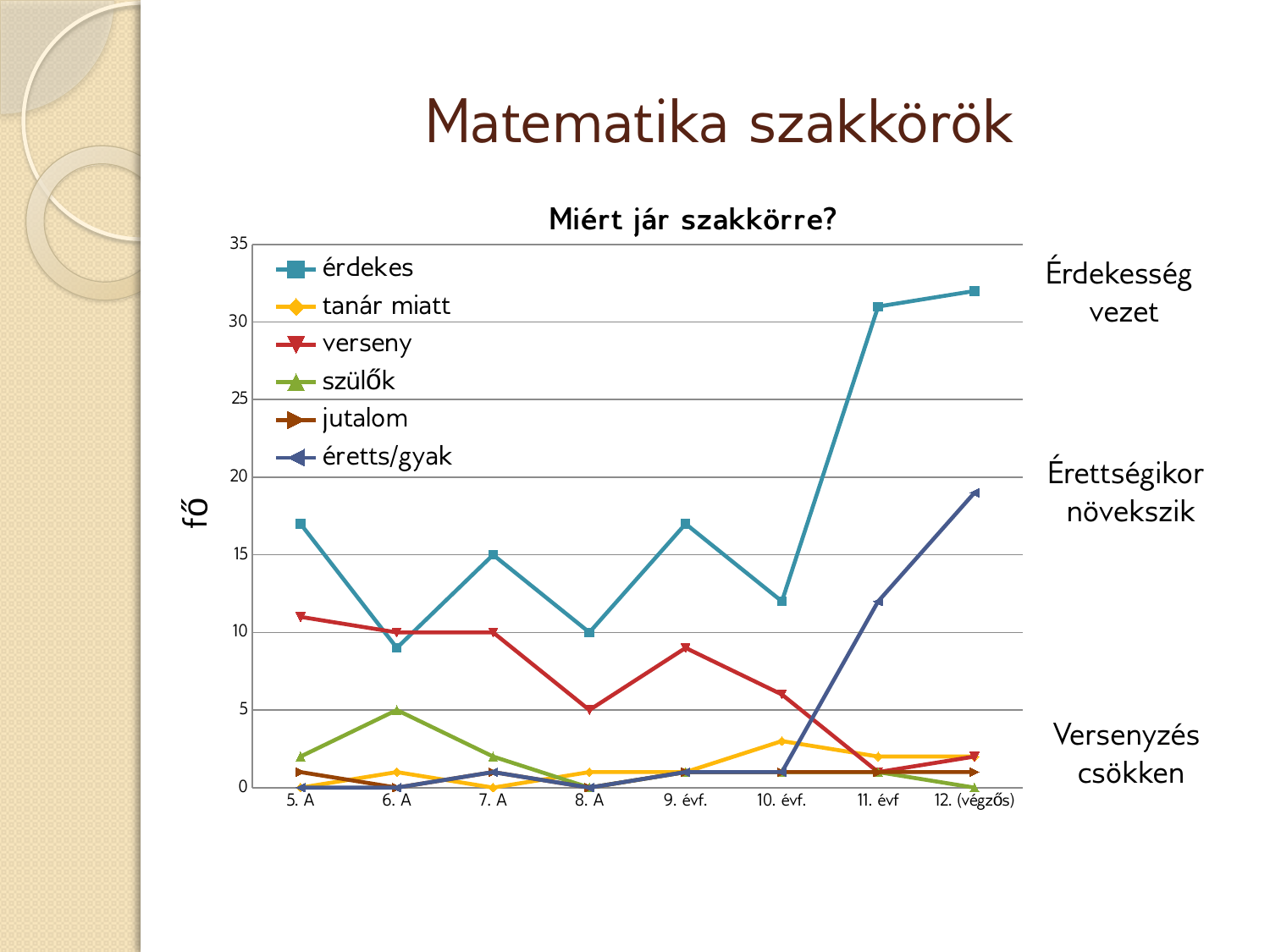

# Matematika szakkörök

### Chart: Miért jár szakkörre?

| Category | érdekes | tanár miatt  | verseny | szülők | jutalom | éretts/gyak |
|---|---|---|---|---|---|---|
| 5. A | 17.0 | 0.0 | 11.0 | 2.0 | 1.0 | 0.0 |
| 6. A | 9.0 | 1.0 | 10.0 | 5.0 | 0.0 | 0.0 |
| 7. A | 15.0 | 0.0 | 10.0 | 2.0 | 1.0 | 1.0 |
| 8. A | 10.0 | 1.0 | 5.0 | 0.0 | 0.0 | 0.0 |
| 9. évf. | 17.0 | 1.0 | 9.0 | 1.0 | 1.0 | 1.0 |
| 10. évf. | 12.0 | 3.0 | 6.0 | 1.0 | 1.0 | 1.0 |
| 11. évf | 31.0 | 2.0 | 1.0 | 1.0 | 1.0 | 12.0 |
| 12. (végzős) | 32.0 | 2.0 | 2.0 | 0.0 | 1.0 | 19.0 |
Érdekesség
vezet

Érettségikor
növekszik

Versenyzés
csökken